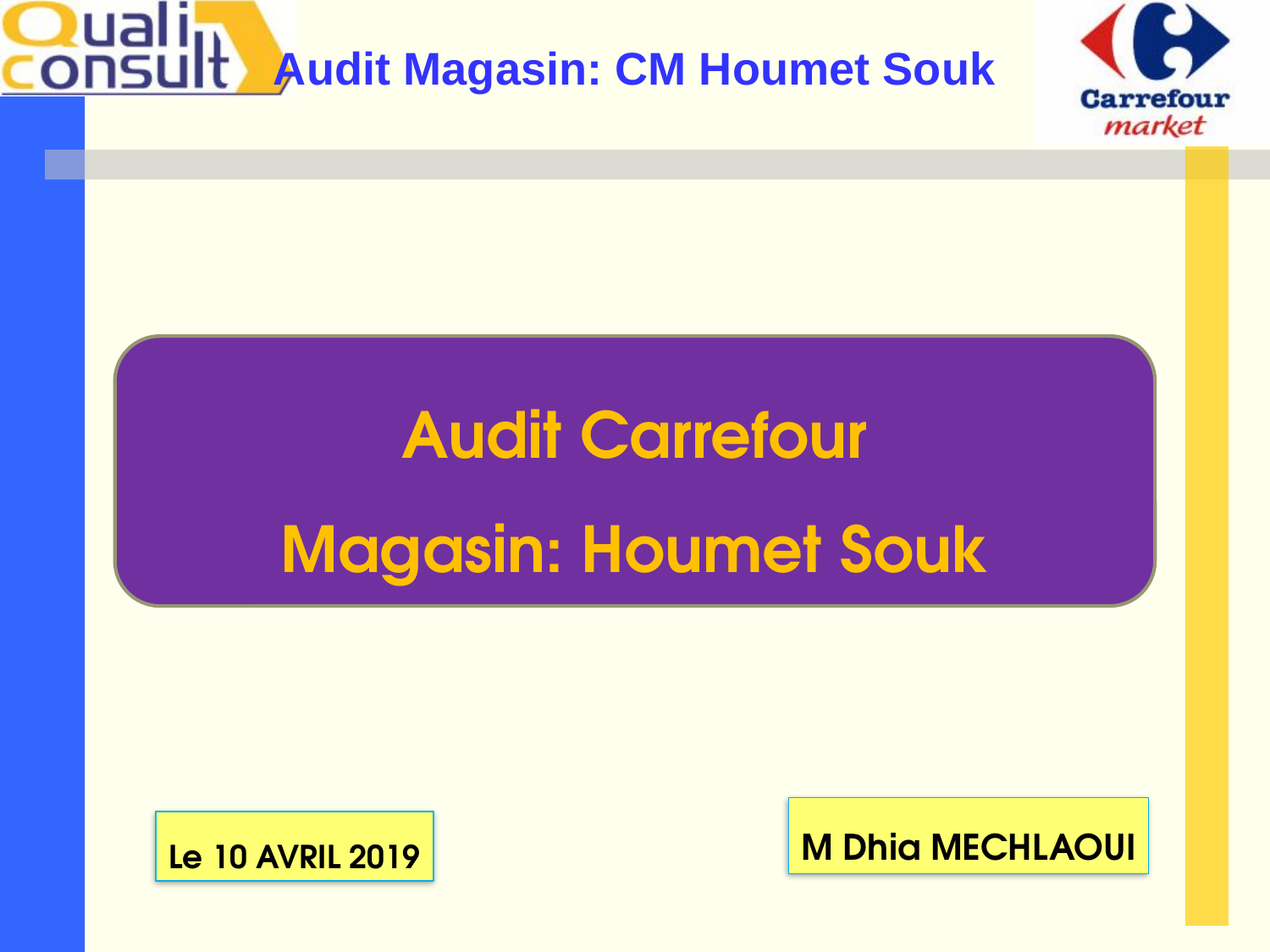

Audit Carrefour
Magasin: Houmet Souk
M Dhia MECHLAOUI
Le 10 AVRIL 2019